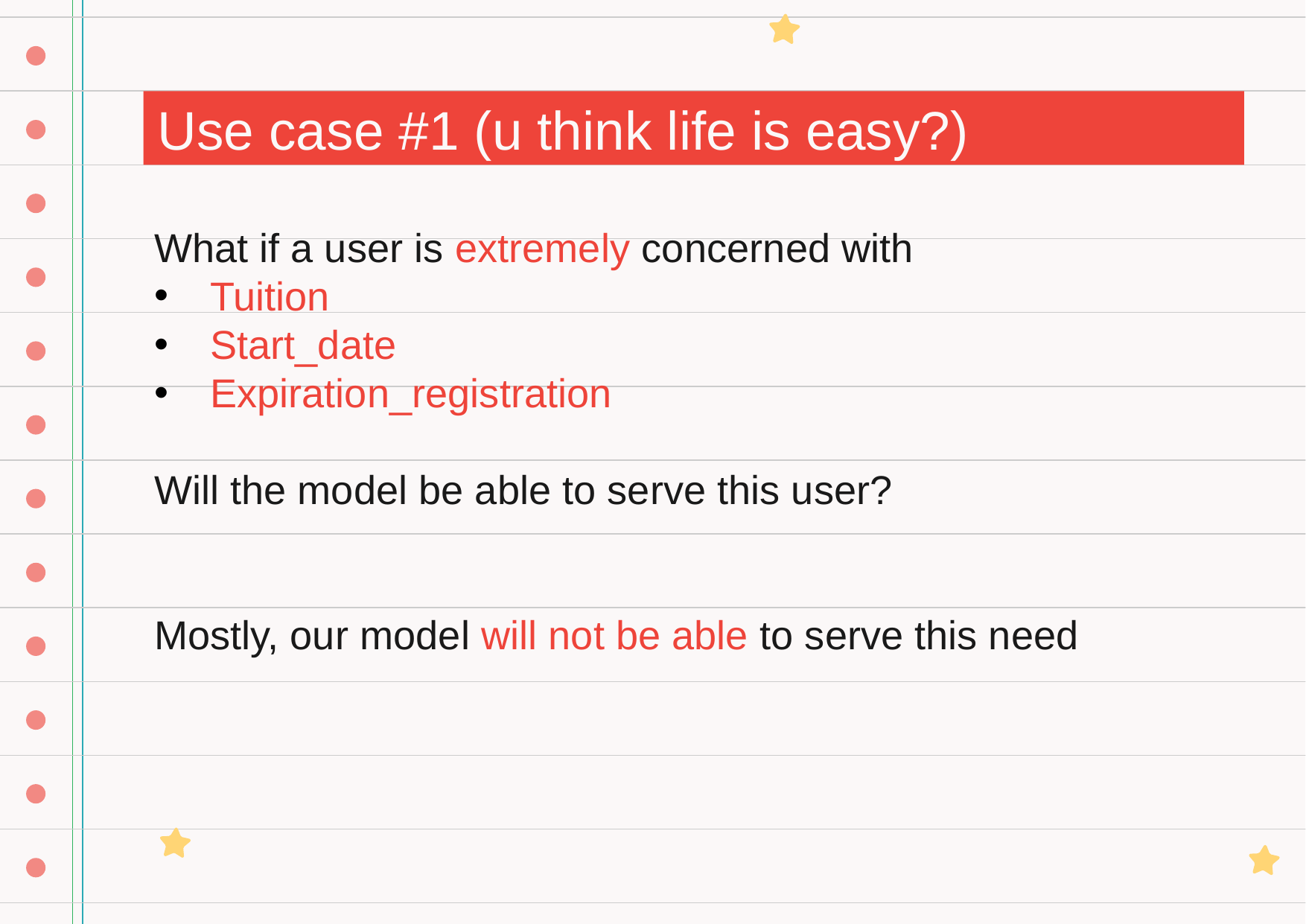

Use case #1 (u think life is easy?)
What if a user is extremely concerned with
Tuition
Start_date
Expiration_registration

Will the model be able to serve this user?

Mostly, our model will not be able to serve this need